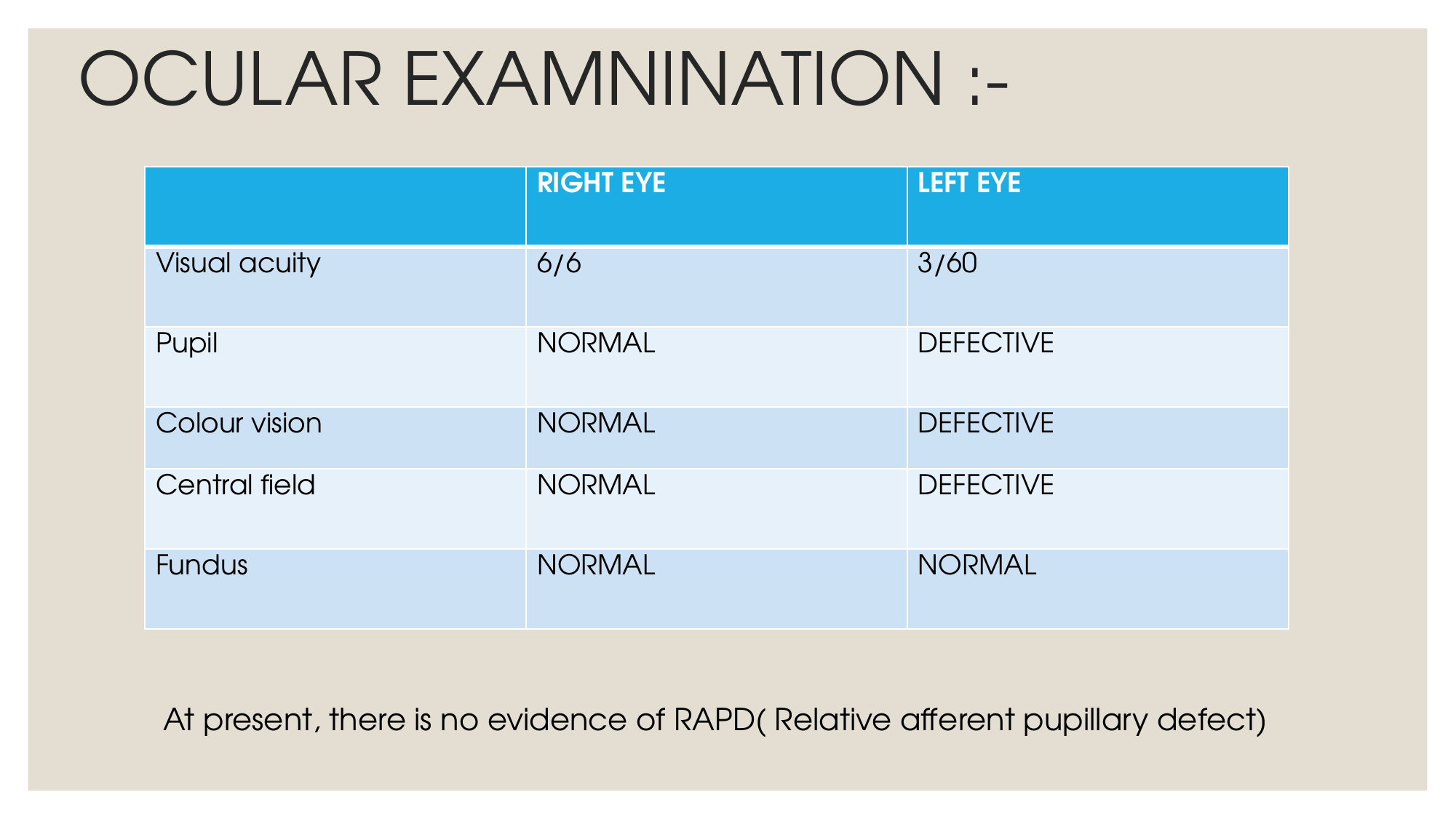

# OCULAR EXAMNINATION :-
|  | RIGHT EYE | LEFT EYE |
| --- | --- | --- |
| Visual acuity | 6/6 | 3/60 |
| Pupil | NORMAL | DEFECTIVE |
| Colour vision | NORMAL | DEFECTIVE |
| Central field | NORMAL | DEFECTIVE |
| Fundus | NORMAL | NORMAL |
At present, there is no evidence of RAPD( Relative afferent pupillary defect)